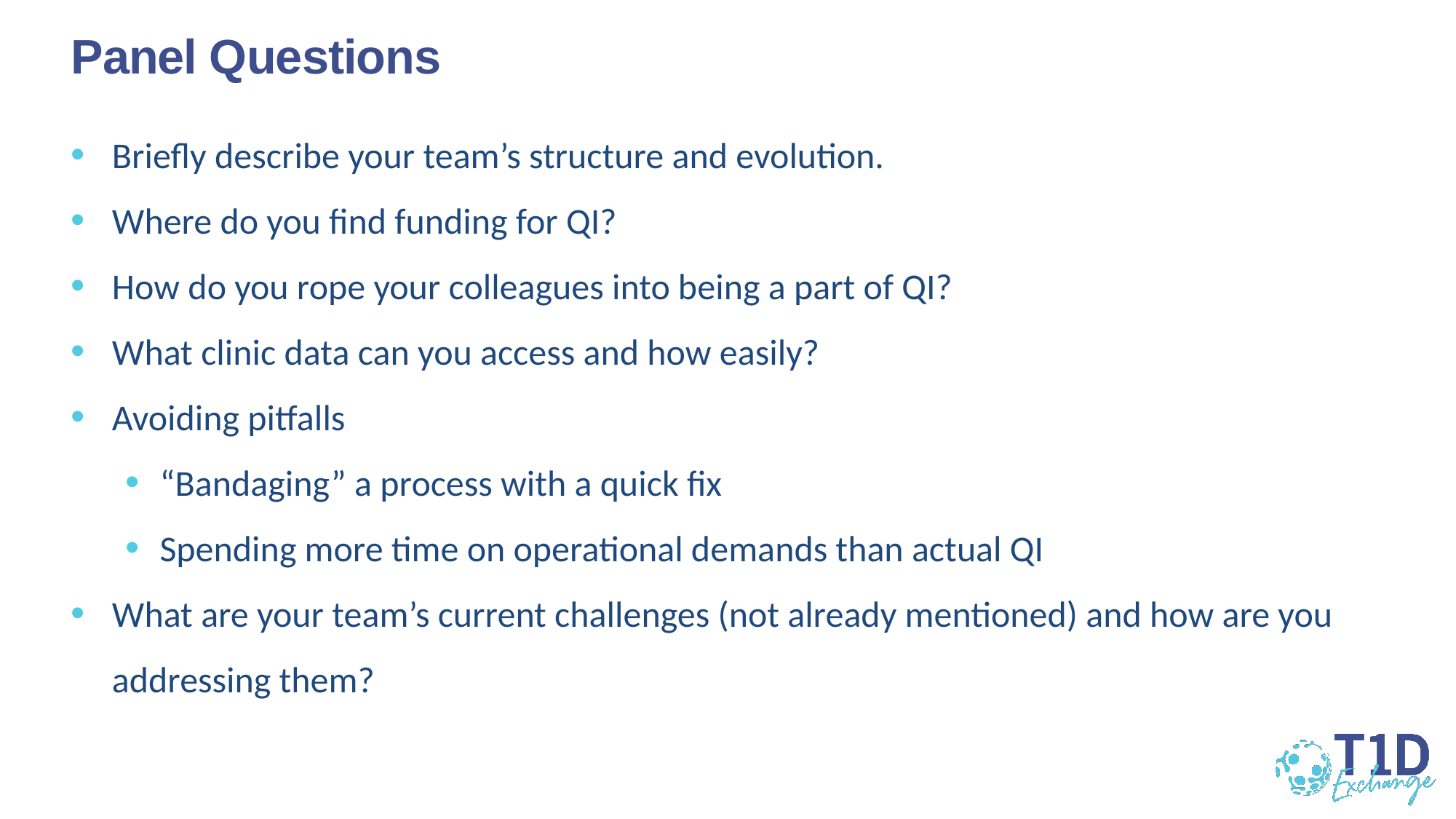

# Panel Questions
Briefly describe your team’s structure and evolution.
Where do you find funding for QI?
How do you rope your colleagues into being a part of QI?
What clinic data can you access and how easily?
Avoiding pitfalls
“Bandaging” a process with a quick fix
Spending more time on operational demands than actual QI
What are your team’s current challenges (not already mentioned) and how are you addressing them?